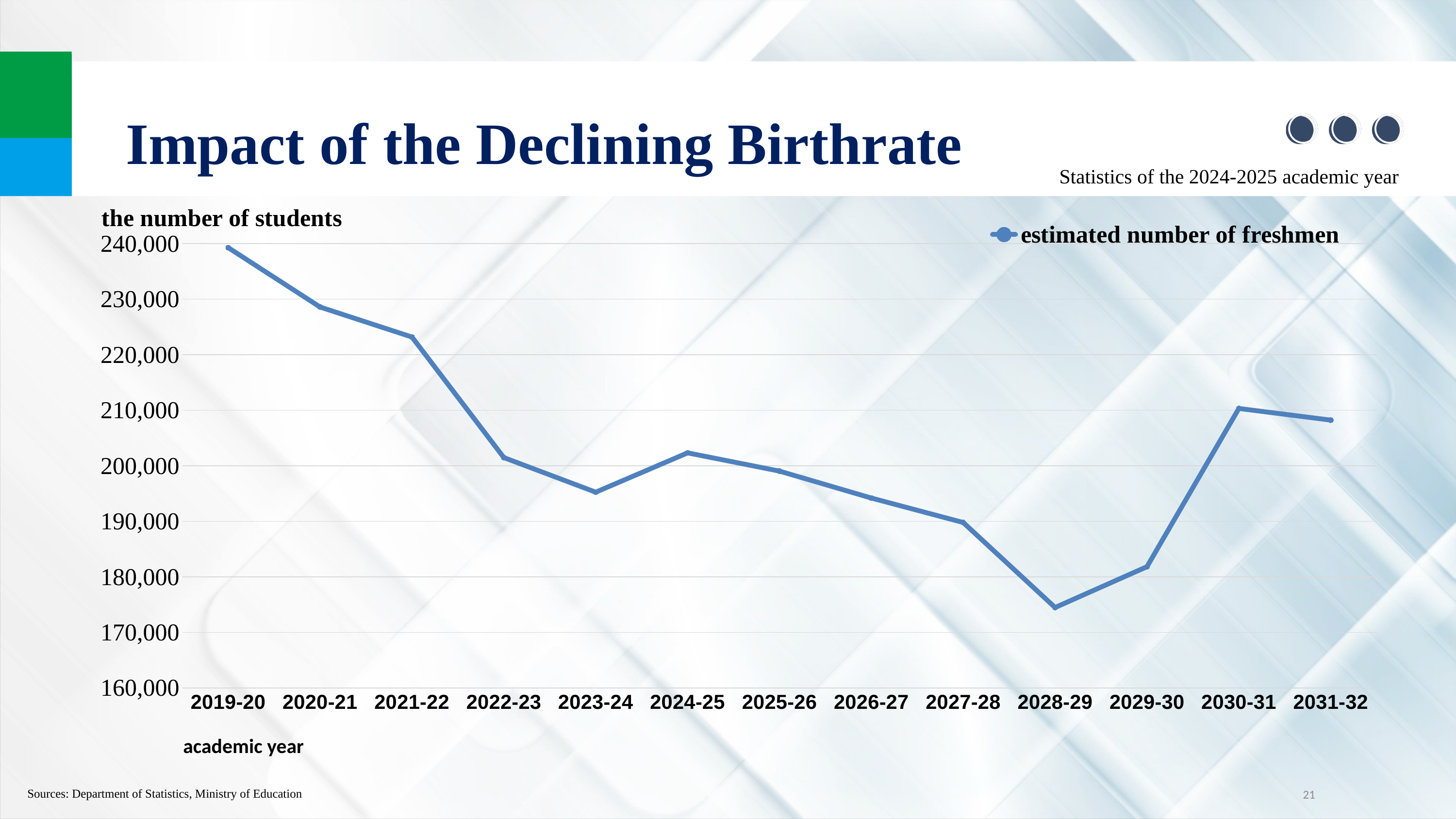

Impact of the Declining Birthrate

Statistics of the 2024-2025 academic year

### Chart

| Category | estimated number of freshmen  |
|---|---|
| 2019-20 | 239264.0 |
| 2020-21 | 228574.0 |
| 2021-22 | 223169.0 |
| 2022-23 | 201470.0 |
| 2023-24 | 195240.0 |
| 2024-25 | 202323.0 |
| 2025-26 | 199033.0 |
| 2026-27 | 194182.0 |
| 2027-28 | 189781.0 |
| 2028-29 | 174477.0 |
| 2029-30 | 181820.0 |
| 2030-31 | 210310.0 |
| 2031-32 | 208216.0 |
academic year
21
Sources: Department of Statistics, Ministry of Education